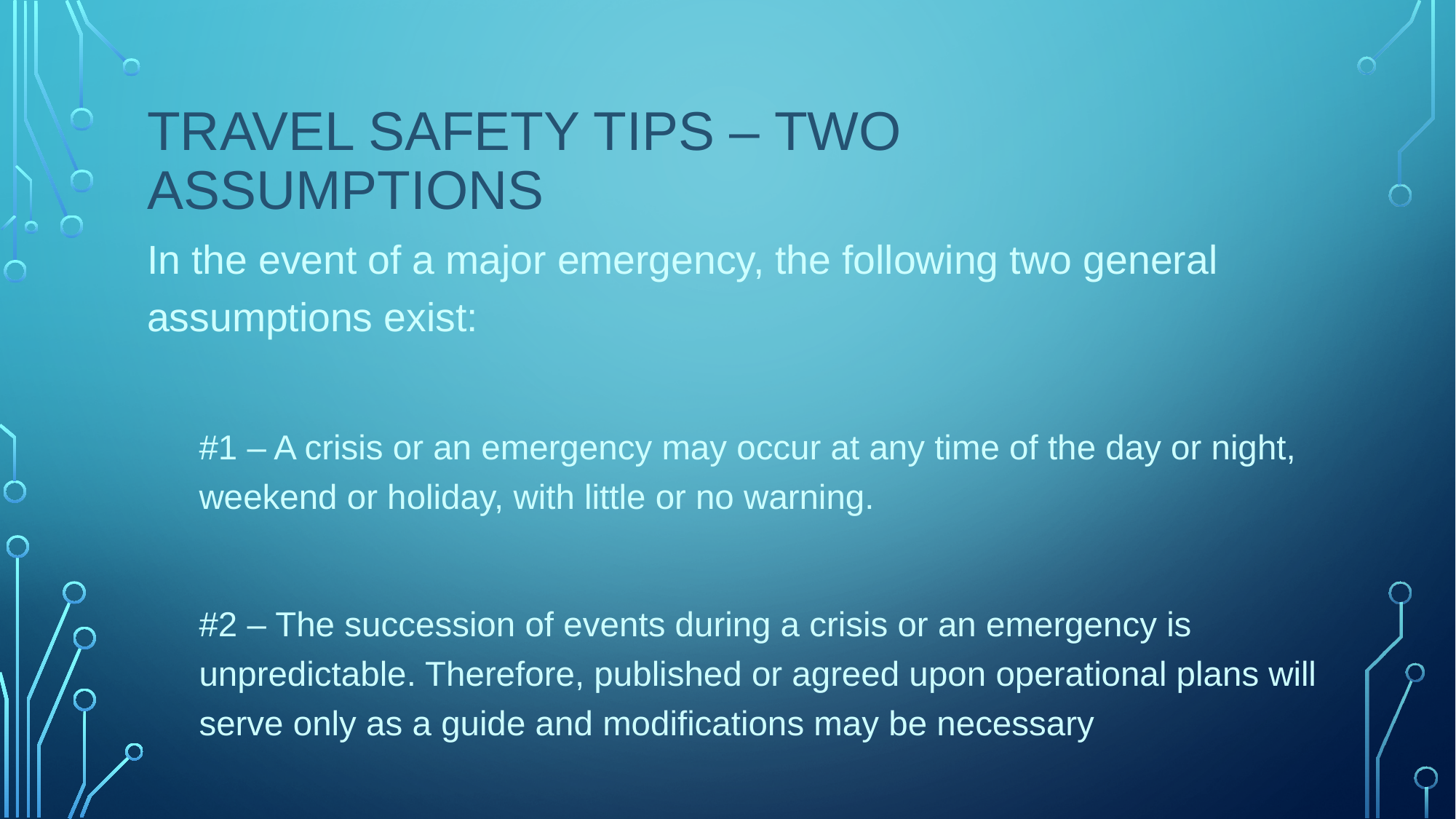

# Travel safety tips – two assumptions
In the event of a major emergency, the following two general assumptions exist:

#1 – A crisis or an emergency may occur at any time of the day or night, weekend or holiday, with little or no warning.

#2 – The succession of events during a crisis or an emergency is unpredictable. Therefore, published or agreed upon operational plans will serve only as a guide and modifications may be necessary